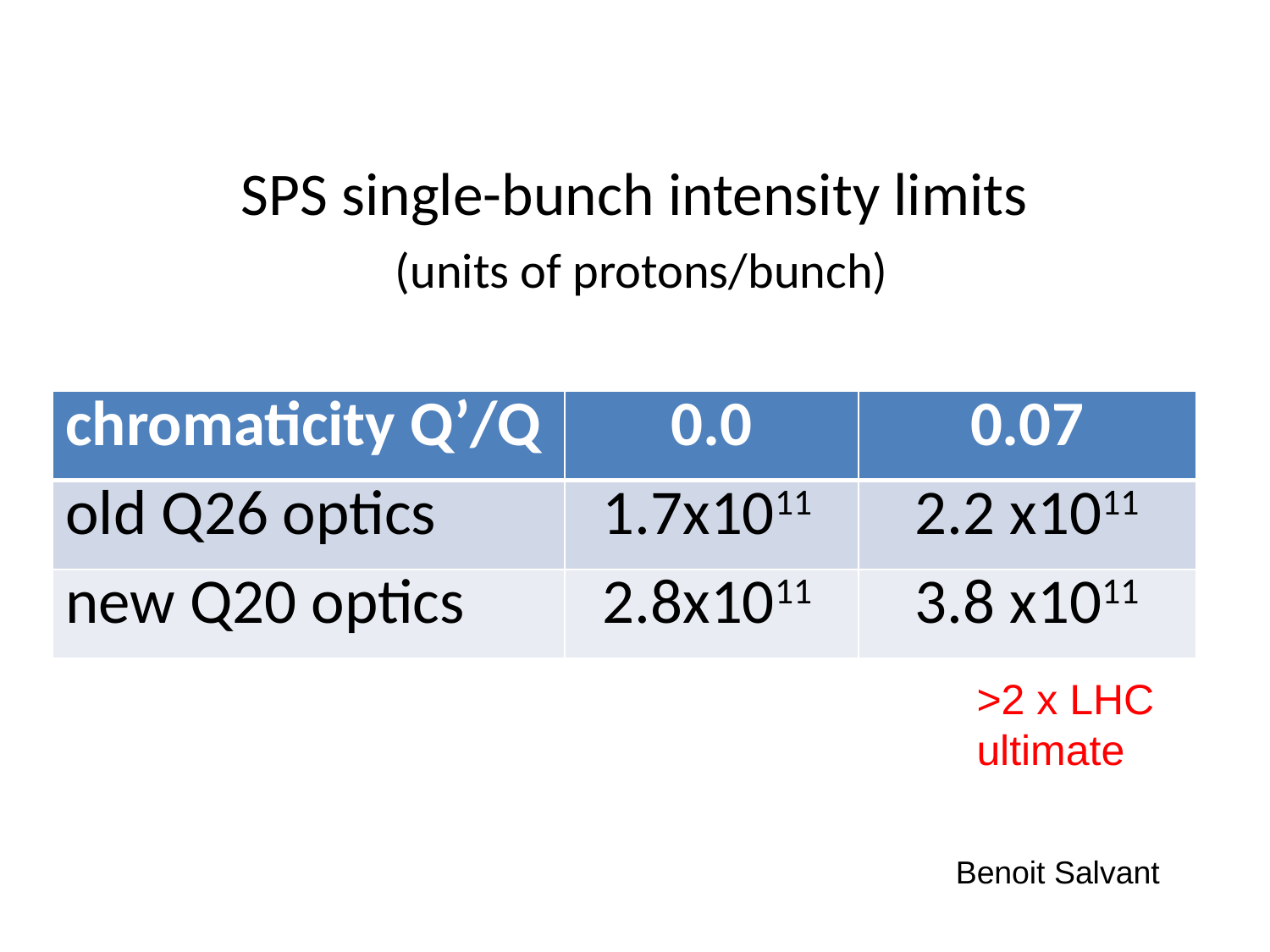

# SPS single-bunch intensity limits (units of protons/bunch)
| chromaticity Q’/Q | 0.0 | 0.07 |
| --- | --- | --- |
| old Q26 optics | 1.7x1011 | 2.2 x1011 |
| new Q20 optics | 2.8x1011 | 3.8 x1011 |
>2 x LHC
ultimate
Benoit Salvant